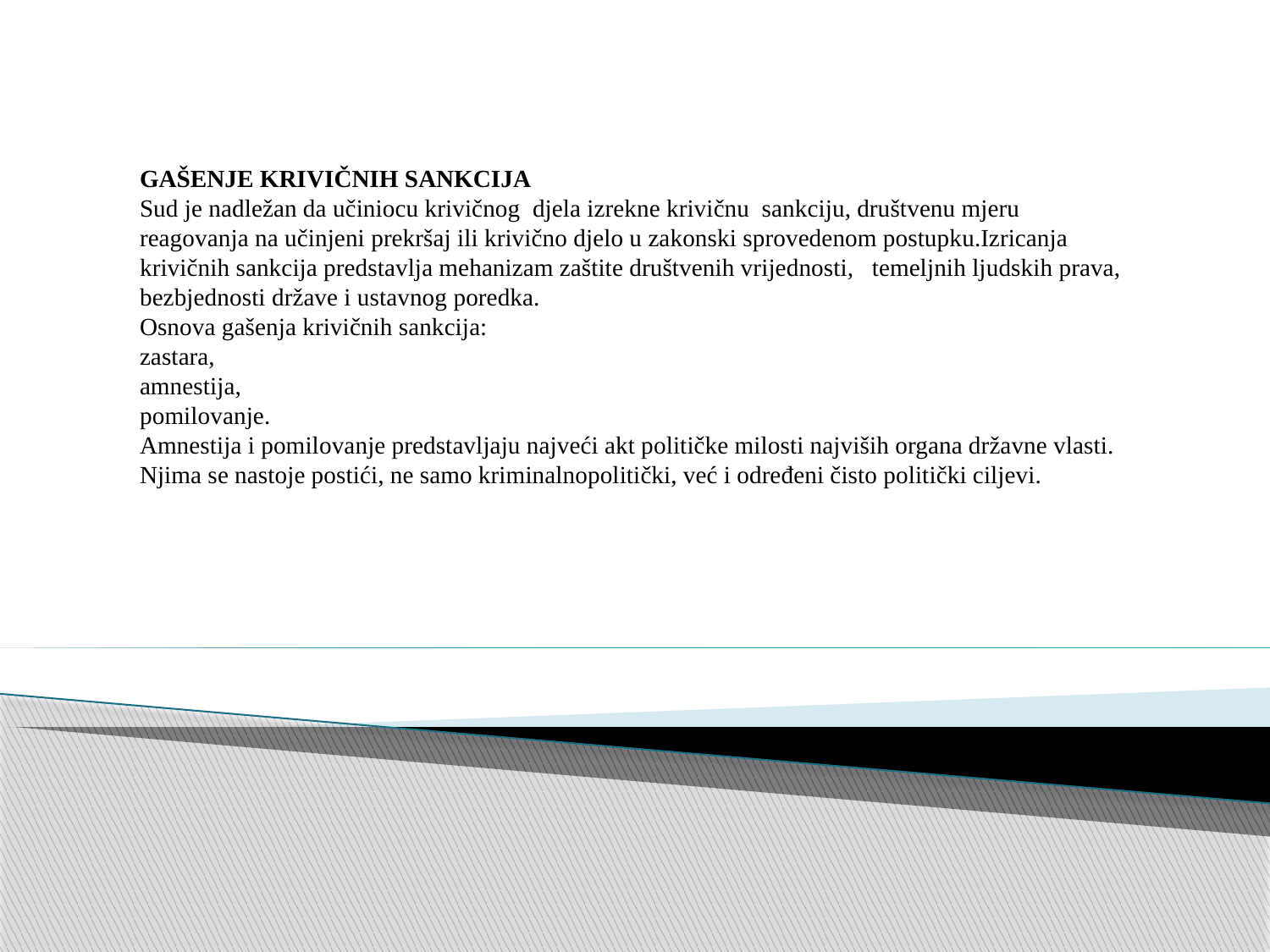

GAŠENJE KRIVIČNIH SANKCIJA
Sud je nadležan da učiniocu krivičnog  djela izrekne krivičnu  sankciju, društvenu mjeru reagovanja na učinjeni prekršaj ili krivično djelo u zakonski sprovedenom postupku.Izricanja krivičnih sankcija predstavlja mehanizam zaštite društvenih vrijednosti,   temeljnih ljudskih prava,  bezbjednosti države i ustavnog poredka.
Osnova gašenja krivičnih sankcija:
zastara,
amnestija,
pomilovanje.
Amnestija i pomilovanje predstavljaju najveći akt političke milosti najviših organa državne vlasti. Njima se nastoje postići, ne samo kriminalnopolitički, već i određeni čisto politički ciljevi.